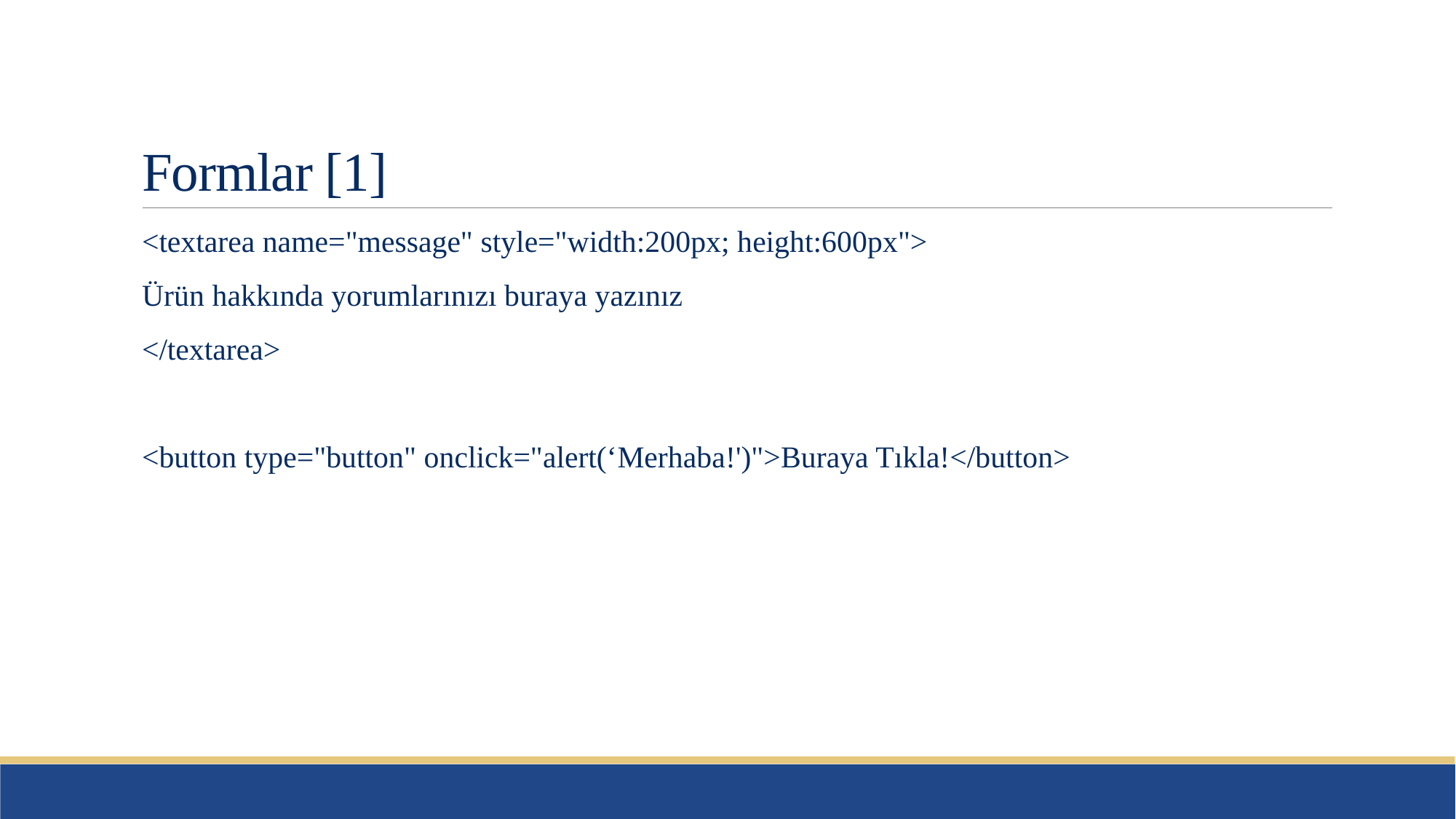

# Formlar [1]
<textarea name="message" style="width:200px; height:600px">
Ürün hakkında yorumlarınızı buraya yazınız
</textarea>

<button type="button" onclick="alert(‘Merhaba!')">Buraya Tıkla!</button>